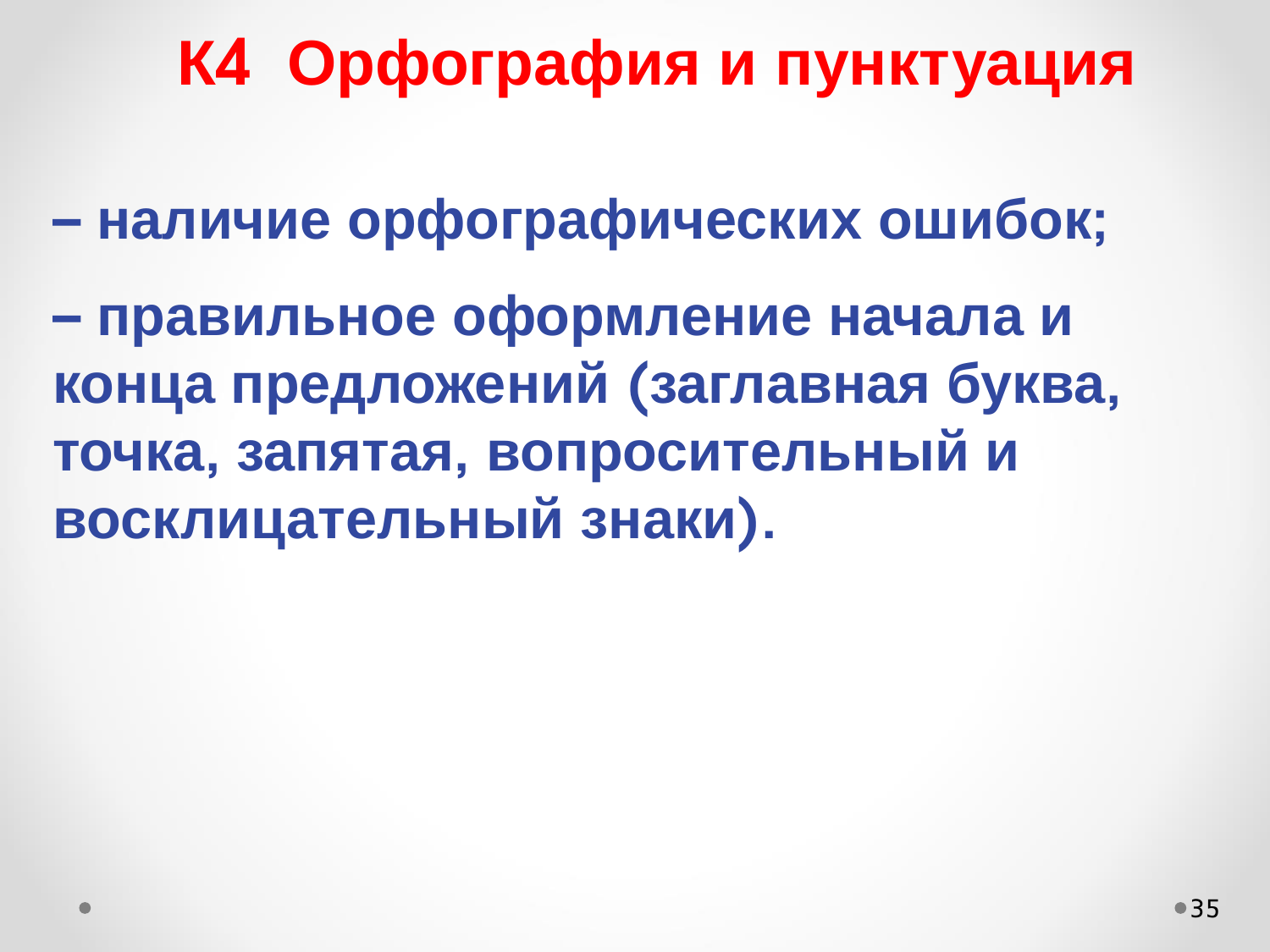

# К4  Орфография и пунктуация
– наличие орфографических ошибок;
– правильное оформление начала и конца предложений (заглавная буква, точка, запятая, вопросительный и восклицательный знаки).

35